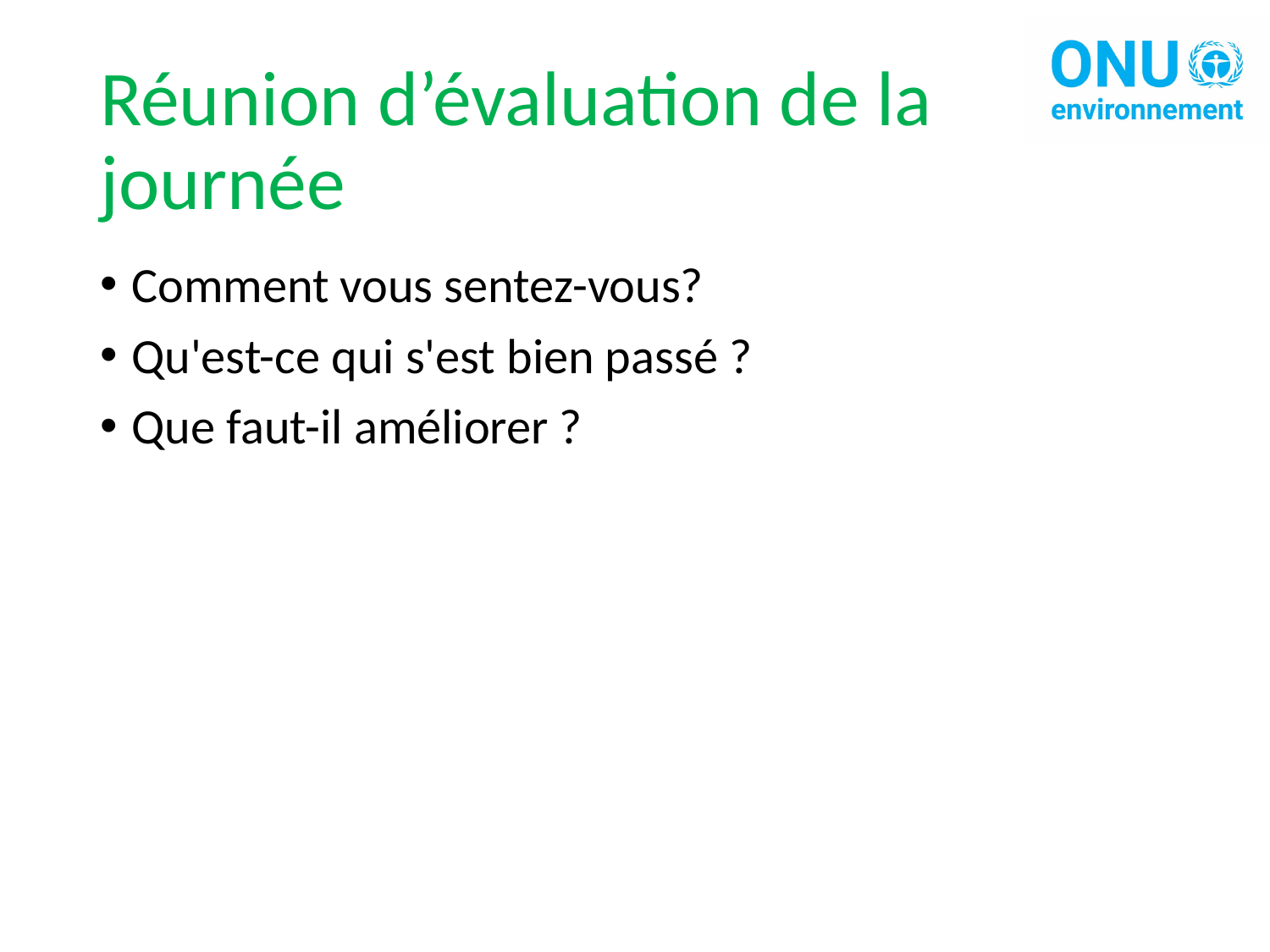

# Réunion d’évaluation de la journée
Comment vous sentez-vous?
Qu'est-ce qui s'est bien passé ?
Que faut-il améliorer ?